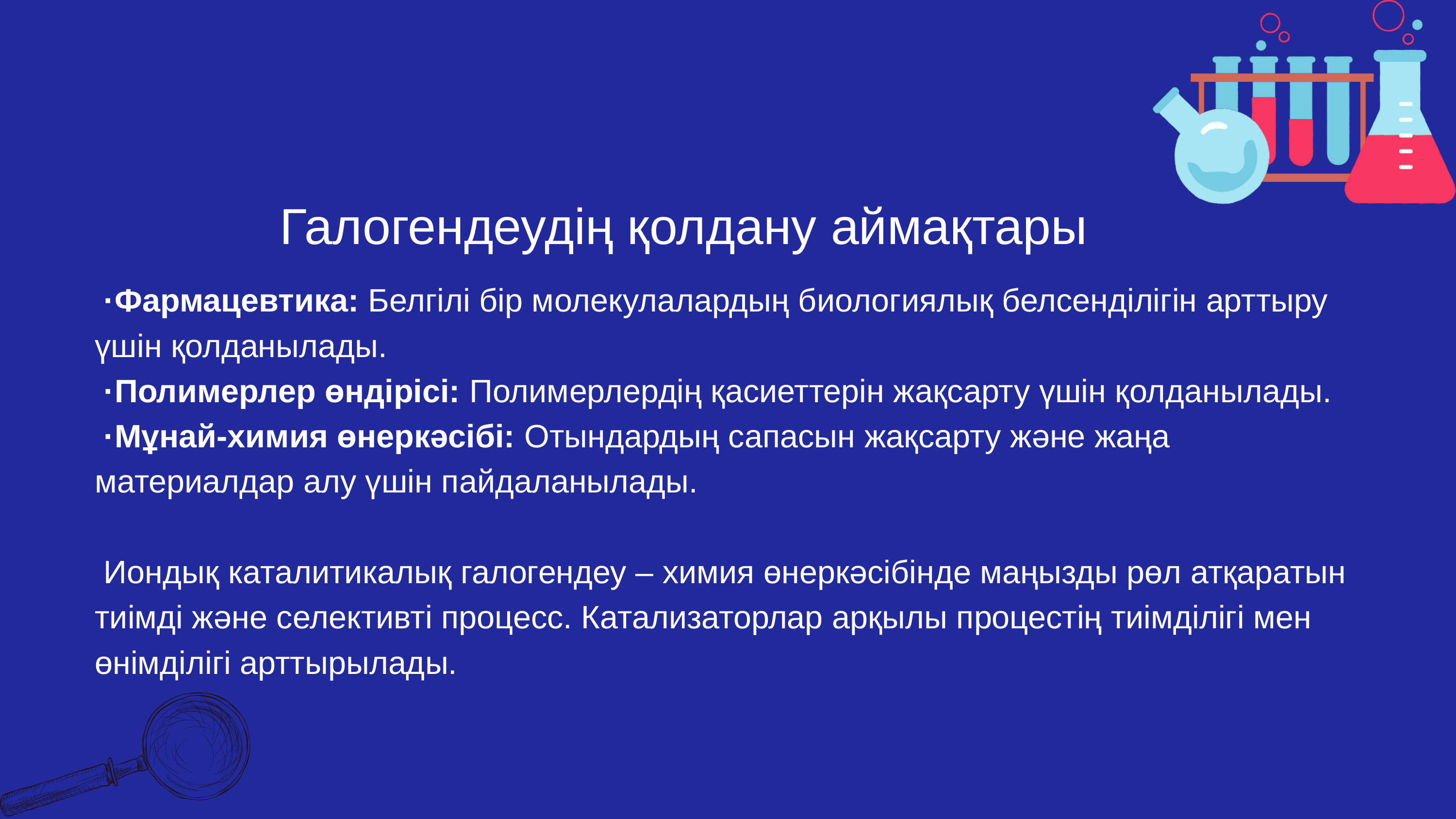

Галогендеудің қолдану аймақтары
 ·Фармацевтика: Белгілі бір молекулалардың биологиялық белсенділігін арттыру үшін қолданылады.
 ·Полимерлер өндірісі: Полимерлердің қасиеттерін жақсарту үшін қолданылады.
 ·Мұнай-химия өнеркәсібі: Отындардың сапасын жақсарту және жаңа материалдар алу үшін пайдаланылады.

 Иондық каталитикалық галогендеу – химия өнеркәсібінде маңызды рөл атқаратын тиімді және селективті процесс. Катализаторлар арқылы процестің тиімділігі мен өнімділігі арттырылады.